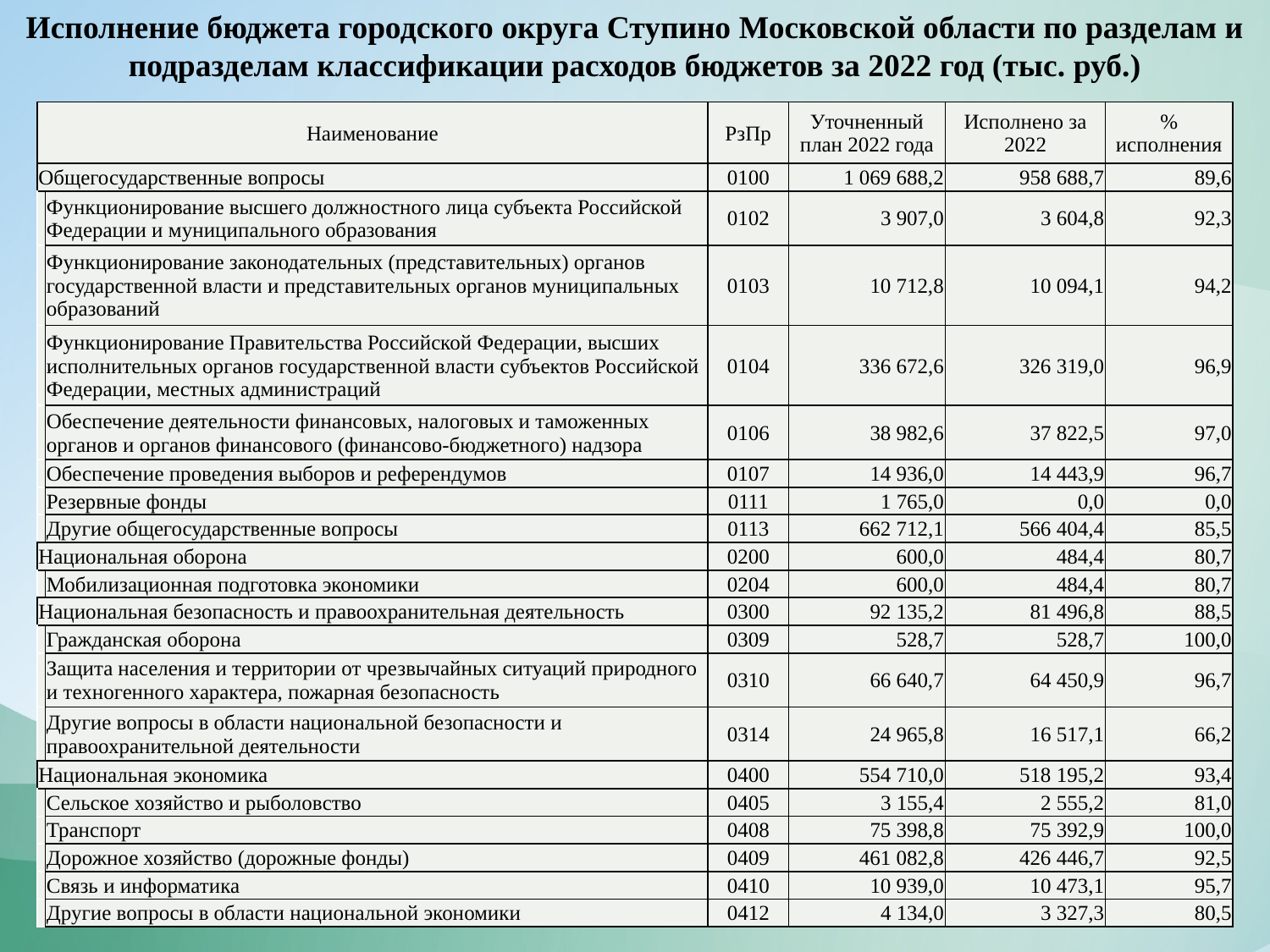

Исполнение бюджета городского округа Ступино Московской области по разделам и подразделам классификации расходов бюджетов за 2022 год (тыс. руб.)
| Наименование |  | РзПр | Уточненный план 2022 года | Исполнено за 2022 | % исполнения |
| --- | --- | --- | --- | --- | --- |
| Общегосударственные вопросы |  | 0100 | 1 069 688,2 | 958 688,7 | 89,6 |
|  | Функционирование высшего должностного лица субъекта Российской Федерации и муниципального образования | 0102 | 3 907,0 | 3 604,8 | 92,3 |
|  | Функционирование законодательных (представительных) органов государственной власти и представительных органов муниципальных образований | 0103 | 10 712,8 | 10 094,1 | 94,2 |
|  | Функционирование Правительства Российской Федерации, высших исполнительных органов государственной власти субъектов Российской Федерации, местных администраций | 0104 | 336 672,6 | 326 319,0 | 96,9 |
|  | Обеспечение деятельности финансовых, налоговых и таможенных органов и органов финансового (финансово-бюджетного) надзора | 0106 | 38 982,6 | 37 822,5 | 97,0 |
|  | Обеспечение проведения выборов и референдумов | 0107 | 14 936,0 | 14 443,9 | 96,7 |
|  | Резервные фонды | 0111 | 1 765,0 | 0,0 | 0,0 |
|  | Другие общегосударственные вопросы | 0113 | 662 712,1 | 566 404,4 | 85,5 |
| Национальная оборона |  | 0200 | 600,0 | 484,4 | 80,7 |
|  | Мобилизационная подготовка экономики | 0204 | 600,0 | 484,4 | 80,7 |
| Национальная безопасность и правоохранительная деятельность |  | 0300 | 92 135,2 | 81 496,8 | 88,5 |
|  | Гражданская оборона | 0309 | 528,7 | 528,7 | 100,0 |
|  | Защита населения и территории от чрезвычайных ситуаций природного и техногенного характера, пожарная безопасность | 0310 | 66 640,7 | 64 450,9 | 96,7 |
|  | Другие вопросы в области национальной безопасности и правоохранительной деятельности | 0314 | 24 965,8 | 16 517,1 | 66,2 |
| Национальная экономика |  | 0400 | 554 710,0 | 518 195,2 | 93,4 |
|  | Сельское хозяйство и рыболовство | 0405 | 3 155,4 | 2 555,2 | 81,0 |
|  | Транспорт | 0408 | 75 398,8 | 75 392,9 | 100,0 |
|  | Дорожное хозяйство (дорожные фонды) | 0409 | 461 082,8 | 426 446,7 | 92,5 |
|  | Связь и информатика | 0410 | 10 939,0 | 10 473,1 | 95,7 |
|  | Другие вопросы в области национальной экономики | 0412 | 4 134,0 | 3 327,3 | 80,5 |